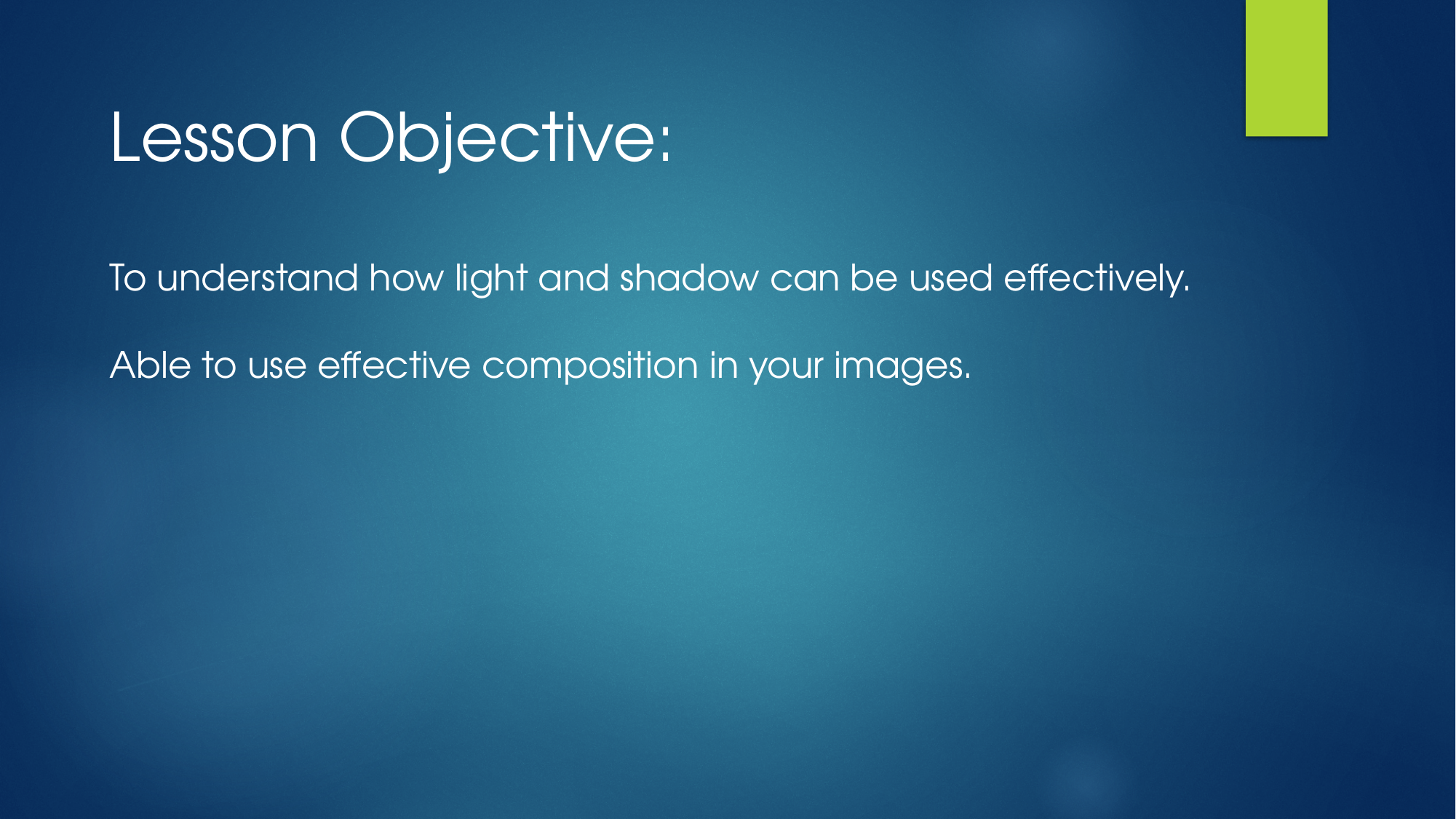

Lesson Objective:

To understand how light and shadow can be used effectively.

Able to use effective composition in your images.